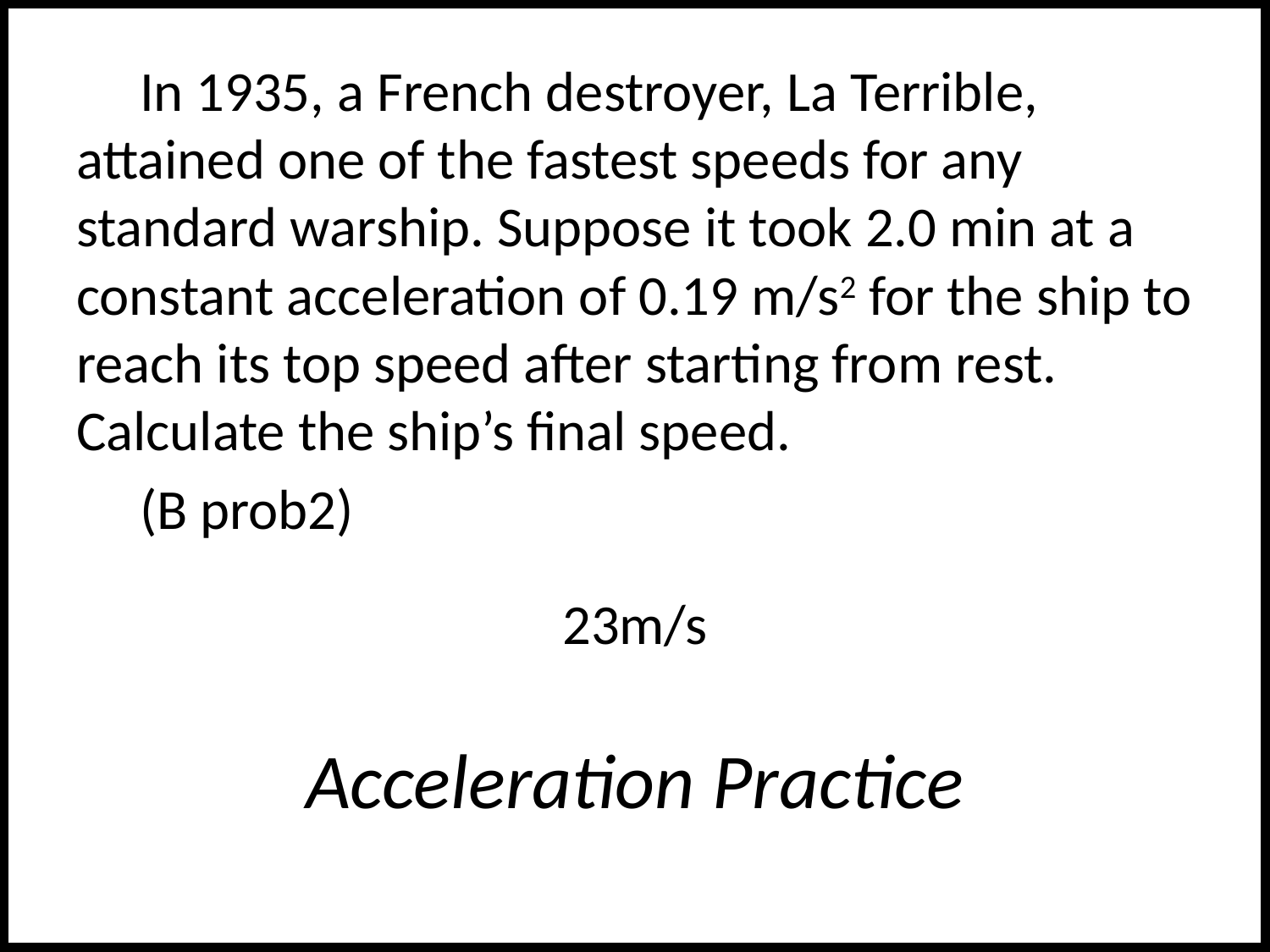

In 1935, a French destroyer, La Terrible, attained one of the fastest speeds for any standard warship. Suppose it took 2.0 min at a constant acceleration of 0.19 m/s2 for the ship to reach its top speed after starting from rest. Calculate the ship’s final speed.
(B prob2)

23m/s
# Acceleration Practice